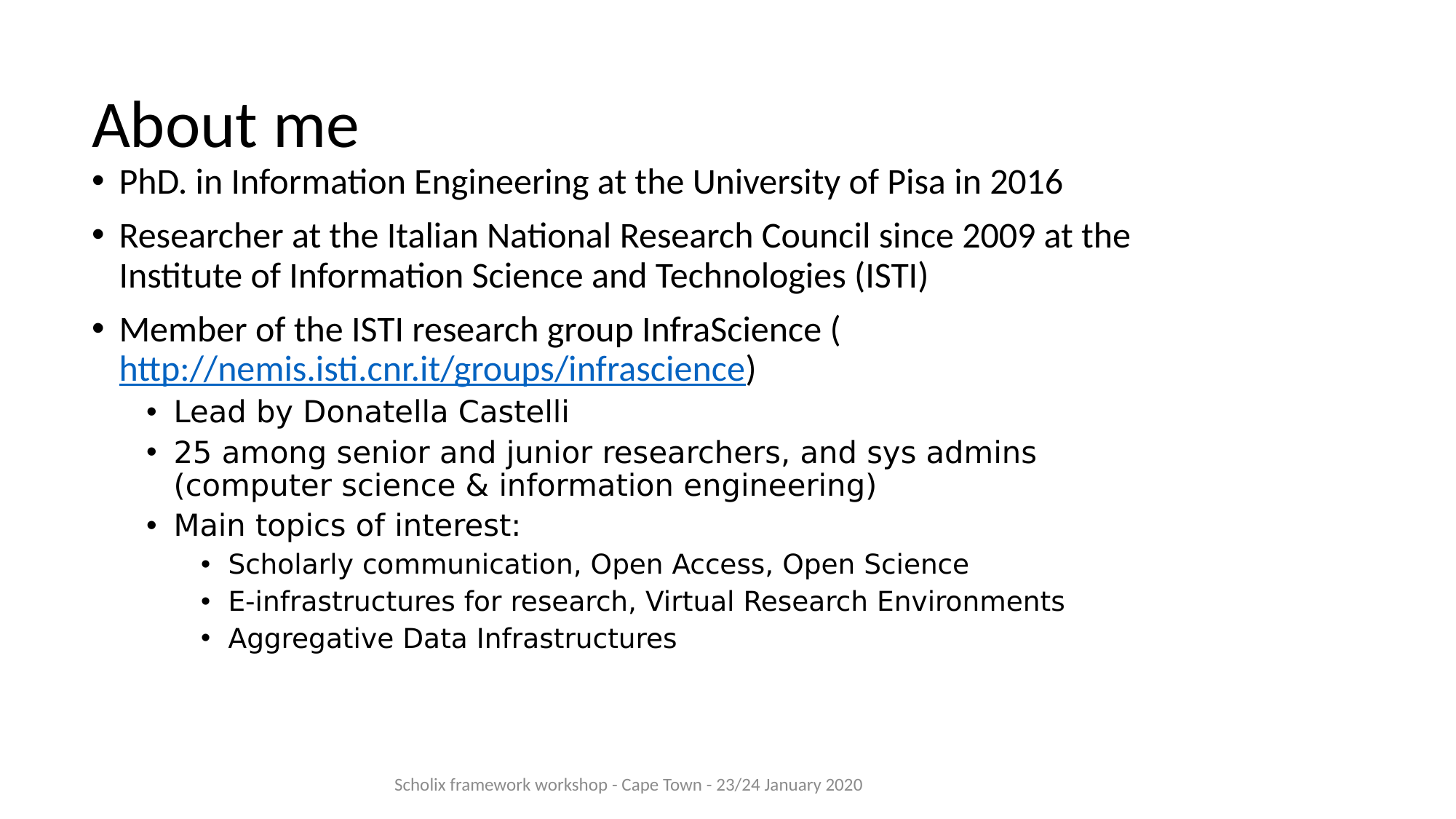

# About me
PhD. in Information Engineering at the University of Pisa in 2016
Researcher at the Italian National Research Council since 2009 at the Institute of Information Science and Technologies (ISTI)
Member of the ISTI research group InfraScience (http://nemis.isti.cnr.it/groups/infrascience)
Lead by Donatella Castelli
25 among senior and junior researchers, and sys admins (computer science & information engineering)
Main topics of interest:
Scholarly communication, Open Access, Open Science
E-infrastructures for research, Virtual Research Environments
Aggregative Data Infrastructures
Scholix framework workshop - Cape Town - 23/24 January 2020